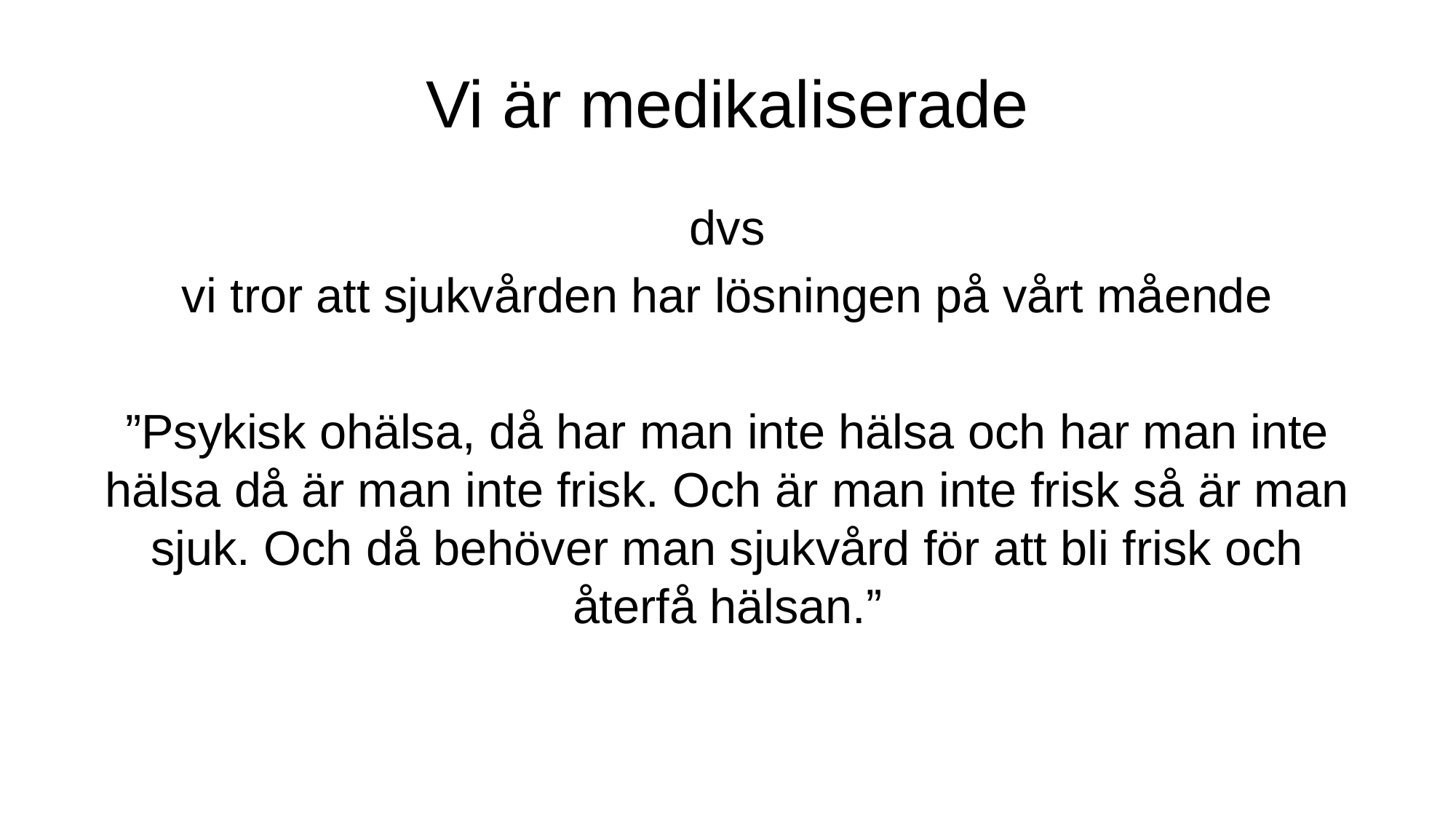

# Vi är medikaliserade
dvs
vi tror att sjukvården har lösningen på vårt mående

”Psykisk ohälsa, då har man inte hälsa och har man inte hälsa då är man inte frisk. Och är man inte frisk så är man sjuk. Och då behöver man sjukvård för att bli frisk och återfå hälsan.”